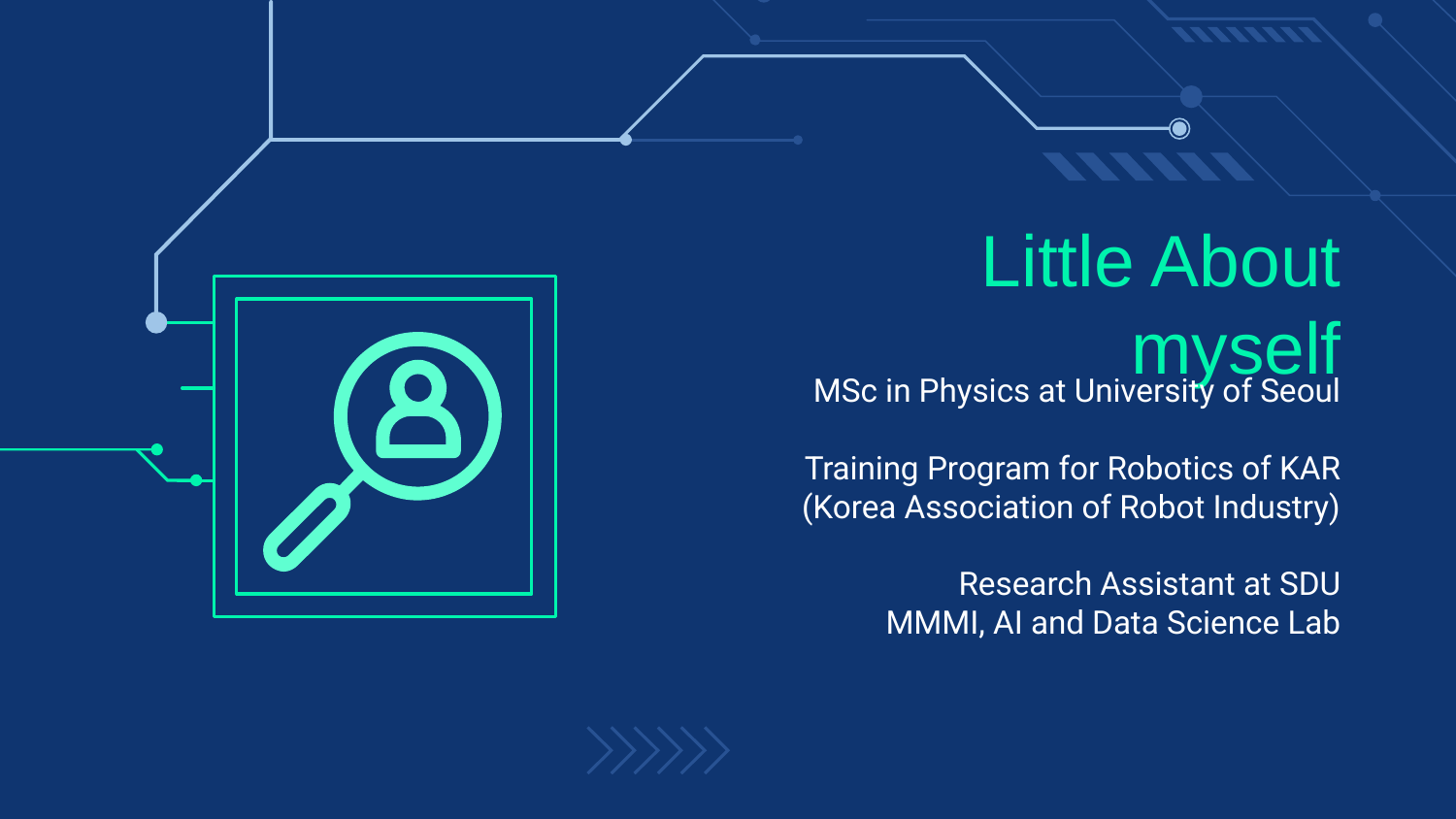

# Little About myself

MSc in Physics at University of Seoul

Training Program for Robotics of KAR
(Korea Association of Robot Industry)

Research Assistant at SDU
MMMI, AI and Data Science Lab